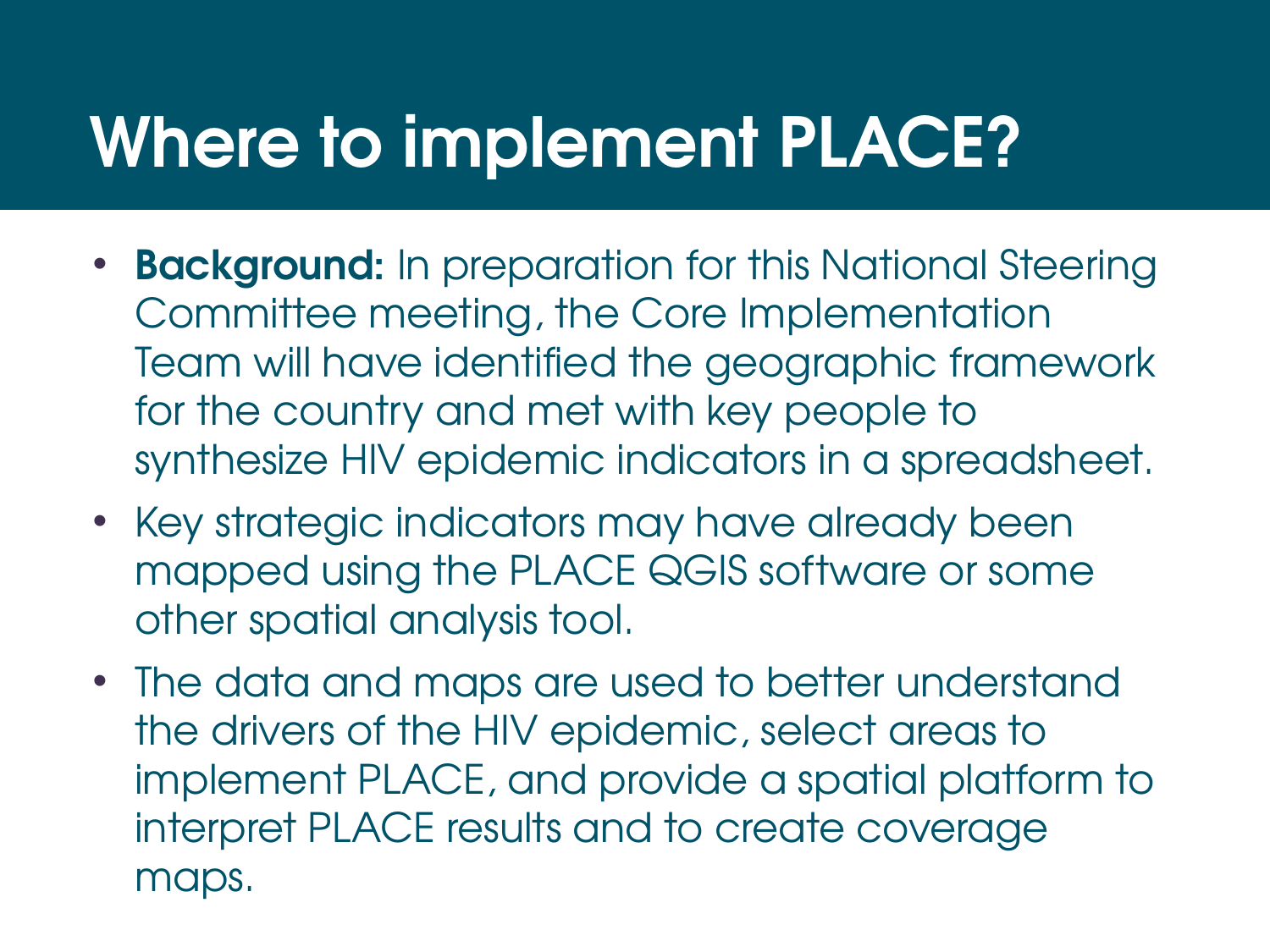

# Where to implement PLACE?
Background: In preparation for this National Steering Committee meeting, the Core Implementation Team will have identified the geographic framework for the country and met with key people to synthesize HIV epidemic indicators in a spreadsheet.
Key strategic indicators may have already been mapped using the PLACE QGIS software or some other spatial analysis tool.
The data and maps are used to better understand the drivers of the HIV epidemic, select areas to implement PLACE, and provide a spatial platform to interpret PLACE results and to create coverage maps.